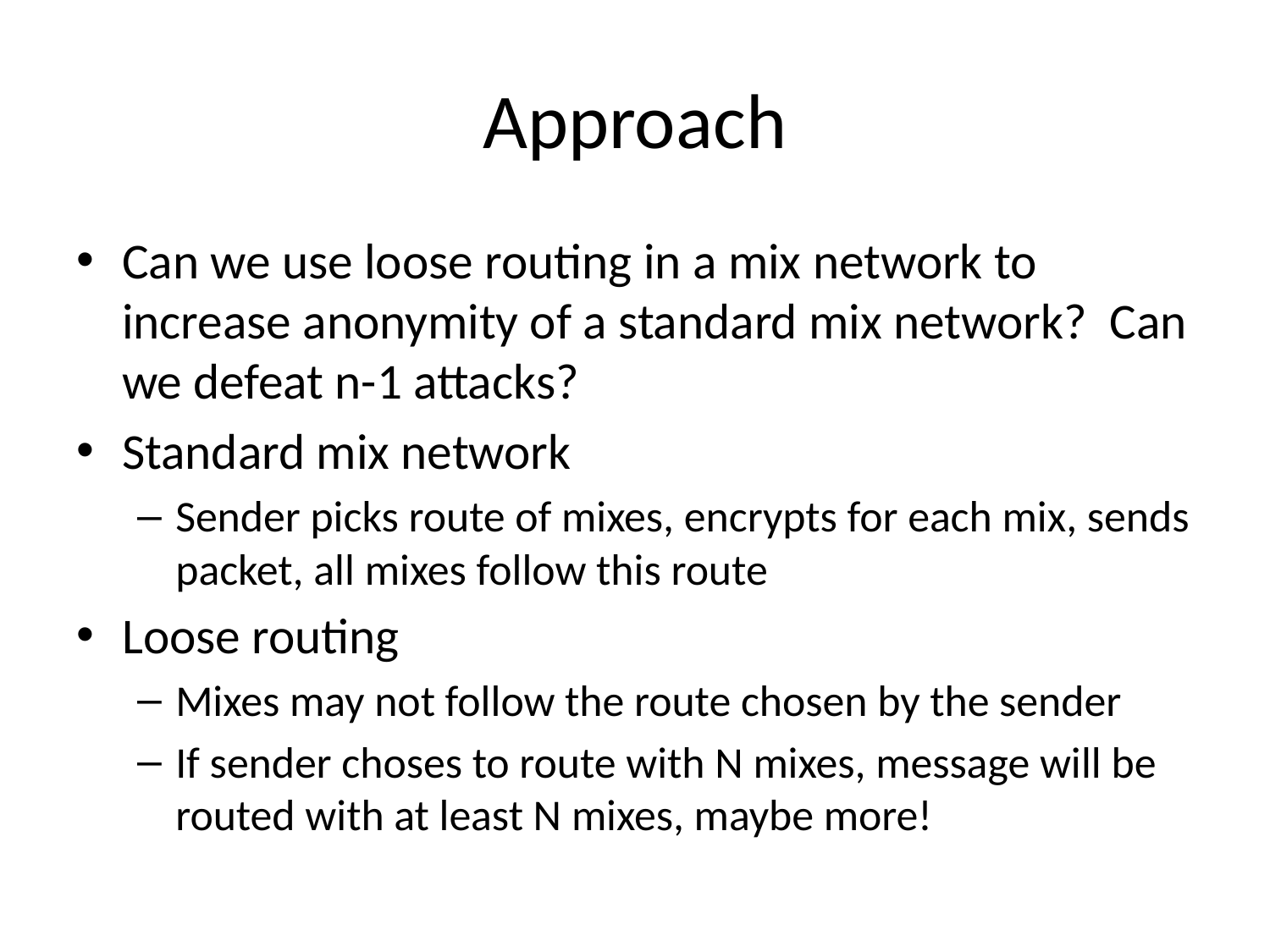

# Approach
Can we use loose routing in a mix network to increase anonymity of a standard mix network?  Can we defeat n-1 attacks?
Standard mix network
Sender picks route of mixes, encrypts for each mix, sends packet, all mixes follow this route
Loose routing
Mixes may not follow the route chosen by the sender
If sender choses to route with N mixes, message will be routed with at least N mixes, maybe more!